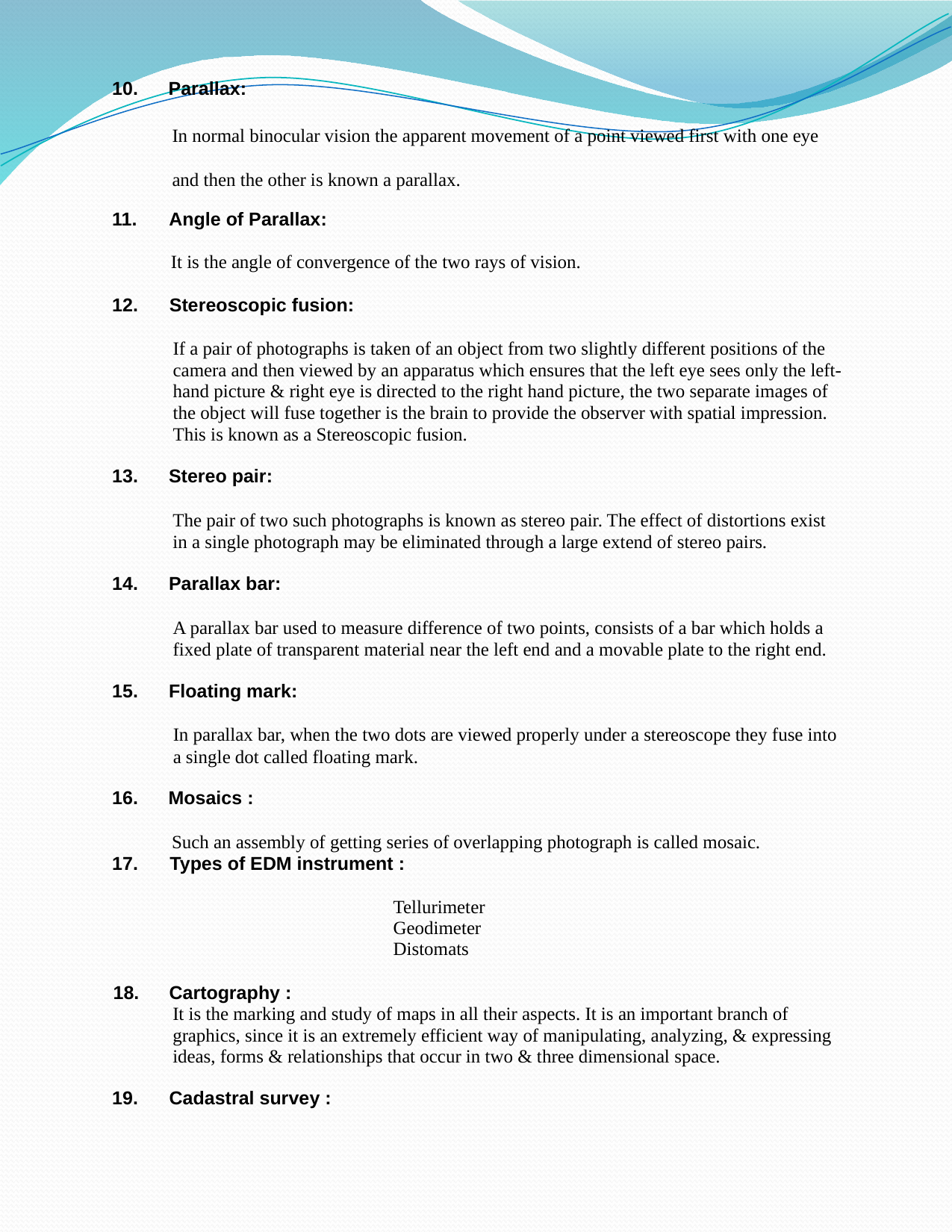

10.

Parallax:

In normal binocular vision the apparent movement of a point viewed first with one eye
and then the other is known a parallax.

11.

Angle of Parallax:

It is the angle of convergence of the two rays of vision.

12.

Stereoscopic fusion:

If a pair of photographs is taken of an object from two slightly different positions of the
camera and then viewed by an apparatus which ensures that the left eye sees only the left-
hand picture & right eye is directed to the right hand picture, the two separate images of
the object will fuse together is the brain to provide the observer with spatial impression.
This is known as a Stereoscopic fusion.

13.

Stereo pair:

The pair of two such photographs is known as stereo pair. The effect of distortions exist
in a single photograph may be eliminated through a large extend of stereo pairs.

14.

Parallax bar:

A parallax bar used to measure difference of two points, consists of a bar which holds a
fixed plate of transparent material near the left end and a movable plate to the right end.

15.

Floating mark:

In parallax bar, when the two dots are viewed properly under a stereoscope they fuse into
a single dot called floating mark.

16.

Mosaics :

Such an assembly of getting series of overlapping photograph is called mosaic.

17.

Types of EDM instrument :

Tellurimeter
Geodimeter
Distomats

18.	Cartography :

It is the marking and study of maps in all their aspects. It is an important branch of
graphics, since it is an extremely efficient way of manipulating, analyzing, & expressing
ideas, forms & relationships that occur in two & three dimensional space.

19.

Cadastral survey :